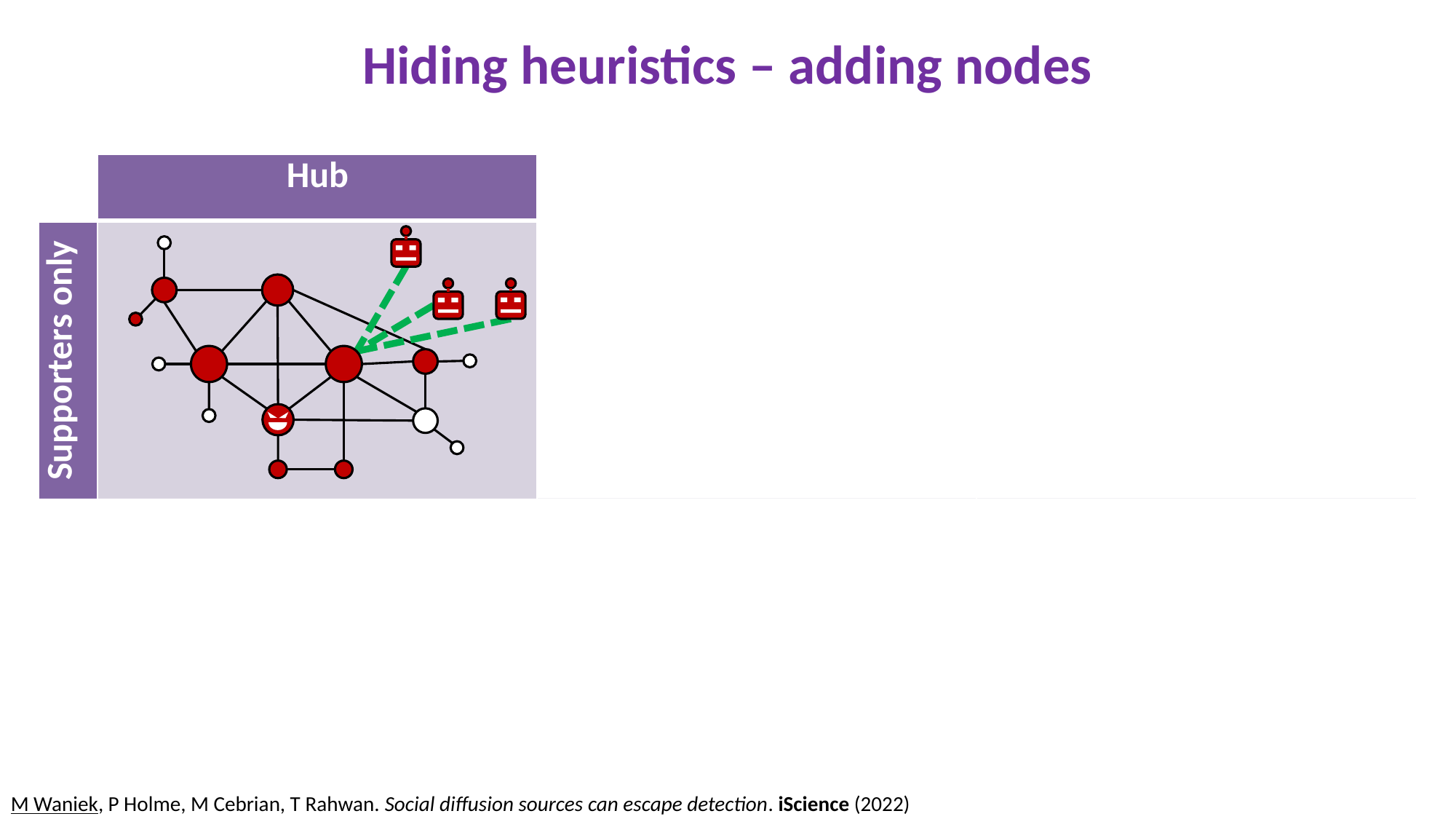

Hiding heuristics – adding nodes

|  | Hub | Degree | Random |
| --- | --- | --- | --- |
| Supporters only |  |  |  |
| Clique |  |  |  |

M Waniek, P Holme, M Cebrian, T Rahwan. Social diffusion sources can escape detection. iScience (2022)